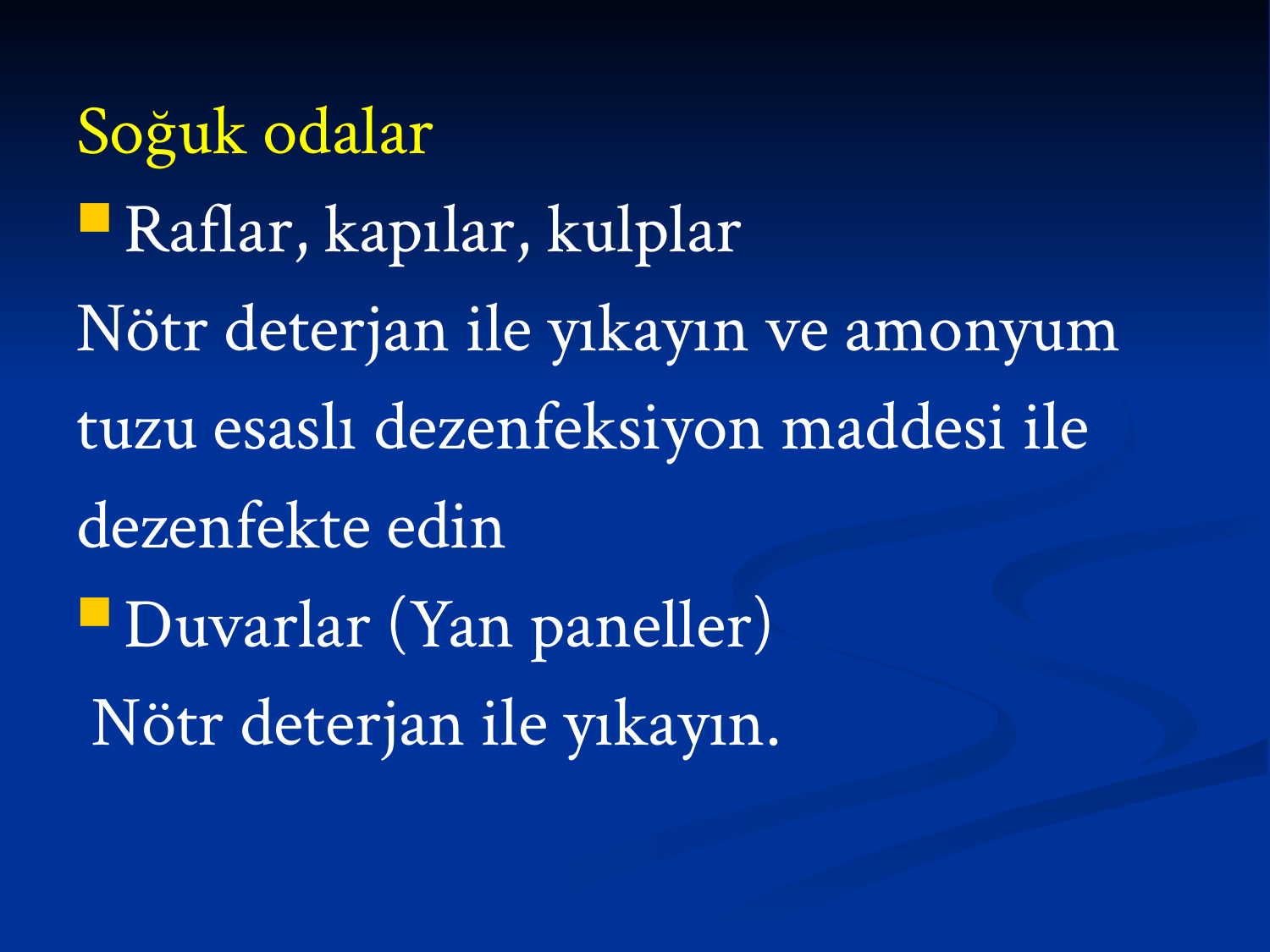

Soğuk odalar
Raflar, kapılar, kulplar
Nötr deterjan ile yıkayın ve amonyum
tuzu esaslı dezenfeksiyon maddesi ile
dezenfekte edin
Duvarlar (Yan paneller)
 Nötr deterjan ile yıkayın.